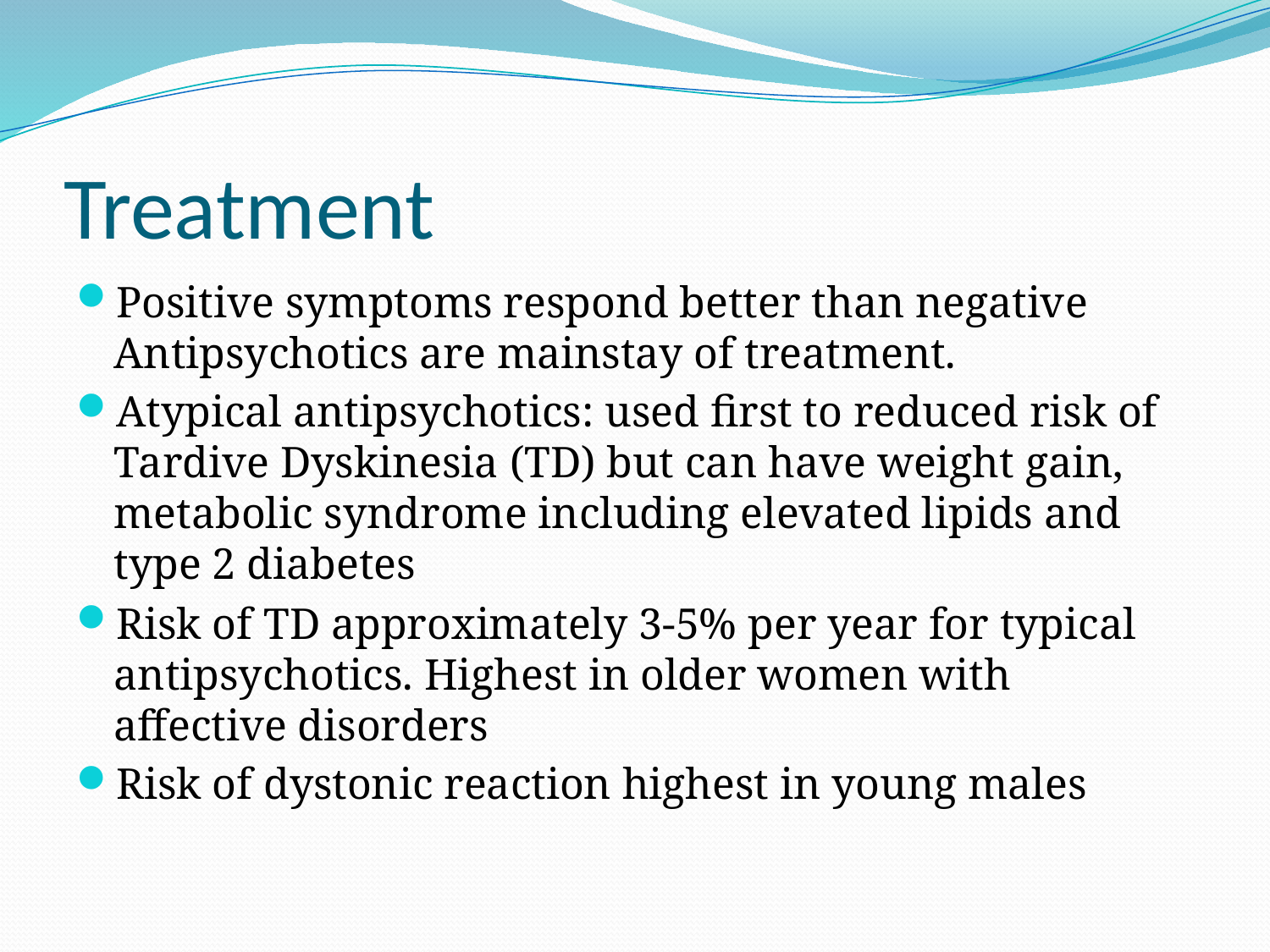

# Treatment
Positive symptoms respond better than negative Antipsychotics are mainstay of treatment.
Atypical antipsychotics: used first to reduced risk of Tardive Dyskinesia (TD) but can have weight gain, metabolic syndrome including elevated lipids and type 2 diabetes
Risk of TD approximately 3-5% per year for typical antipsychotics. Highest in older women with affective disorders
Risk of dystonic reaction highest in young males